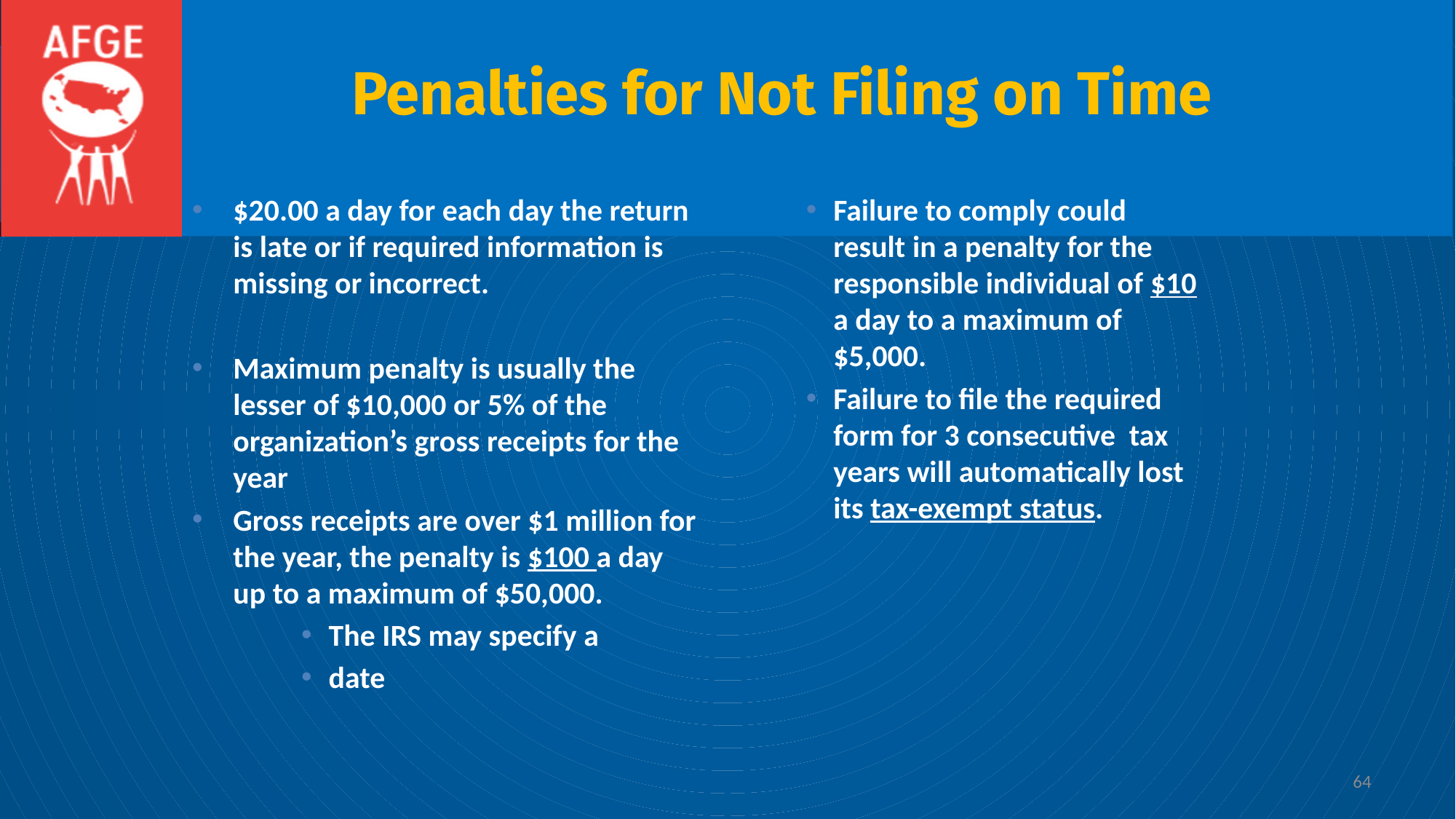

# Penalties for Not Filing on Time
$20.00 a day for each day the return is late or if required information is missing or incorrect.

Maximum penalty is usually the lesser of $10,000 or 5% of the organization’s gross receipts for the year
Gross receipts are over $1 million for the year, the penalty is $100 a day up to a maximum of $50,000.
The IRS may specify a
date
Failure to comply could result in a penalty for the responsible individual of $10 a day to a maximum of $5,000.
Failure to file the required form for 3 consecutive  tax years will automatically lost its tax-exempt status.

64